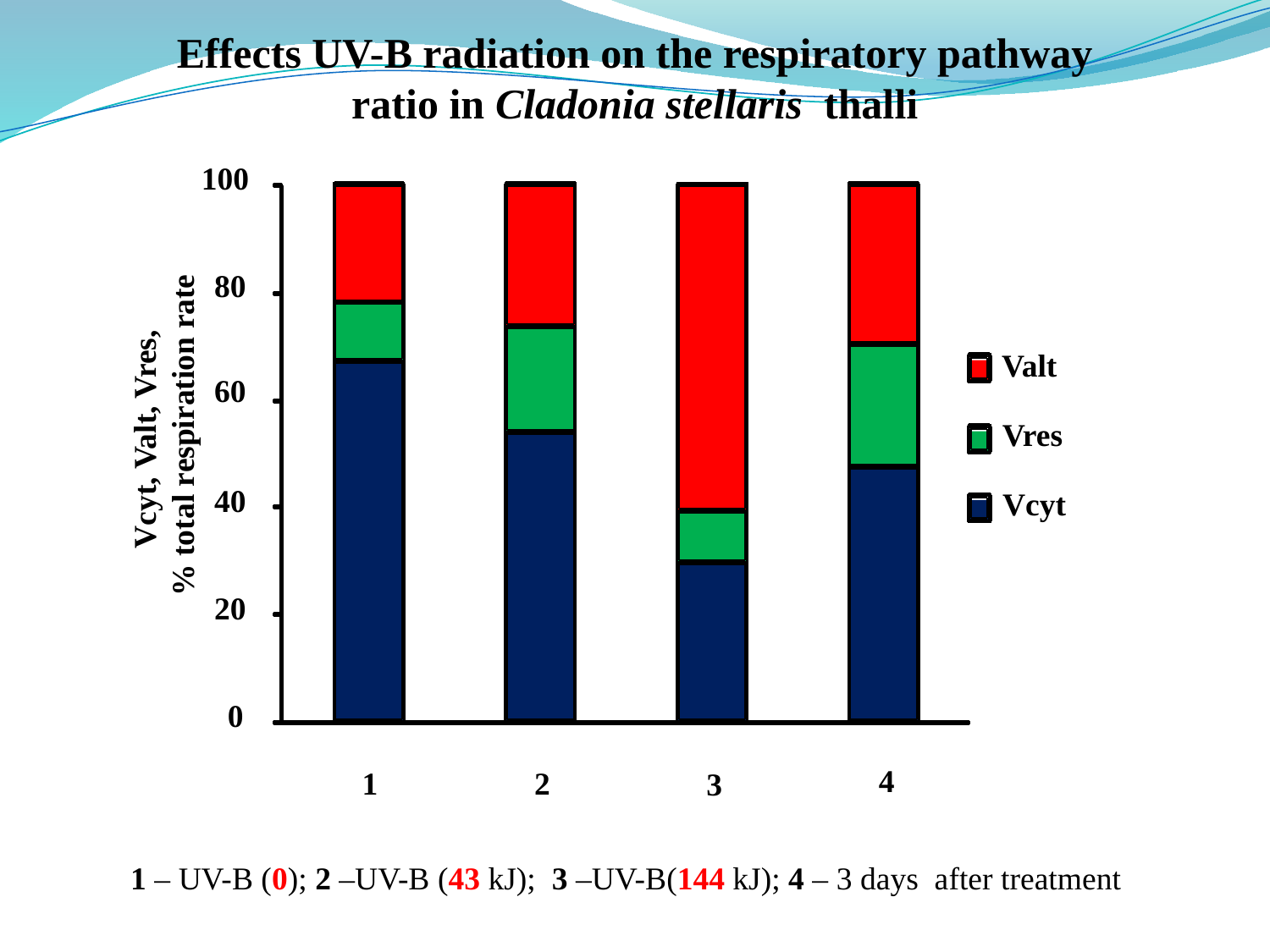

Effects UV-B radiation on the respiratory pathway ratio in Cladonia stellaris  thalli
100

80

Valt

60
Vres

40
Vcyt

20
0

4
1
2
3
Vcyt, Valt, Vres,
% total respiration rate
1 – UV-B (0); 2 –UV-B (43 kJ);  3 –UV-B(144 kJ); 4 – 3 days  after treatment